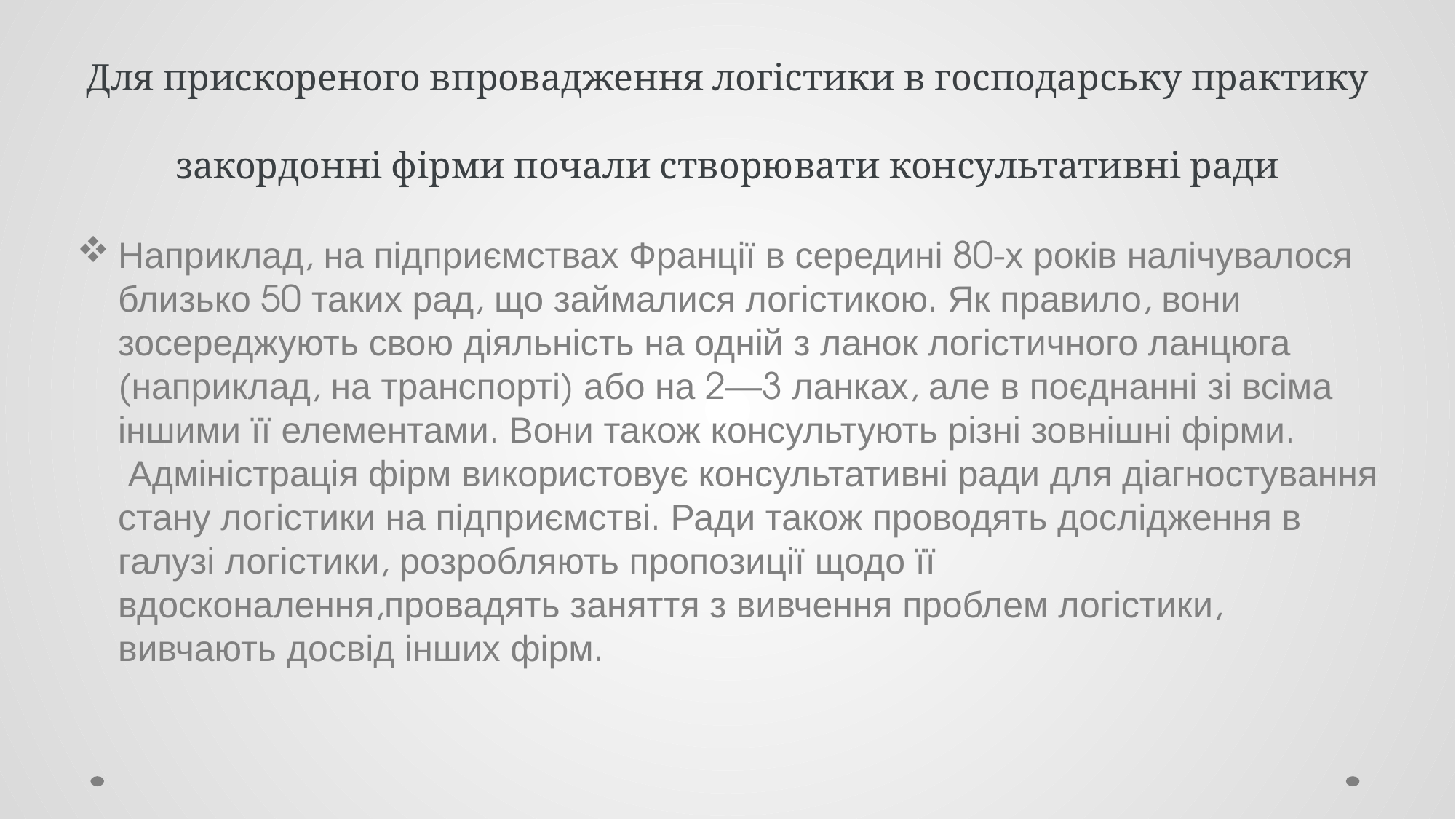

# Для прискореного впровадження логістики в господарську практику закордонні фірми почали створювати консультативні ради
Наприклад, на підприємствах Франції в середині 80-х років налічувалося близько 50 таких рад, що займалися логістикою. Як правило, вони зосереджують свою діяльність на одній з ланок логістичного ланцюга (наприклад, на транспорті) або на 2—3 ланках, але в поєднанні зі всіма іншими її елементами. Вони також консультують різні зовнішні фірми.  Адміністрація фірм використовує консультативні ради для діагностування стану логістики на підприємстві. Ради також проводять дослідження в галузі логістики, розробляють пропозиції щодо її вдосконалення,провадять заняття з вивчення проблем логістики, вивчають досвід інших фірм.